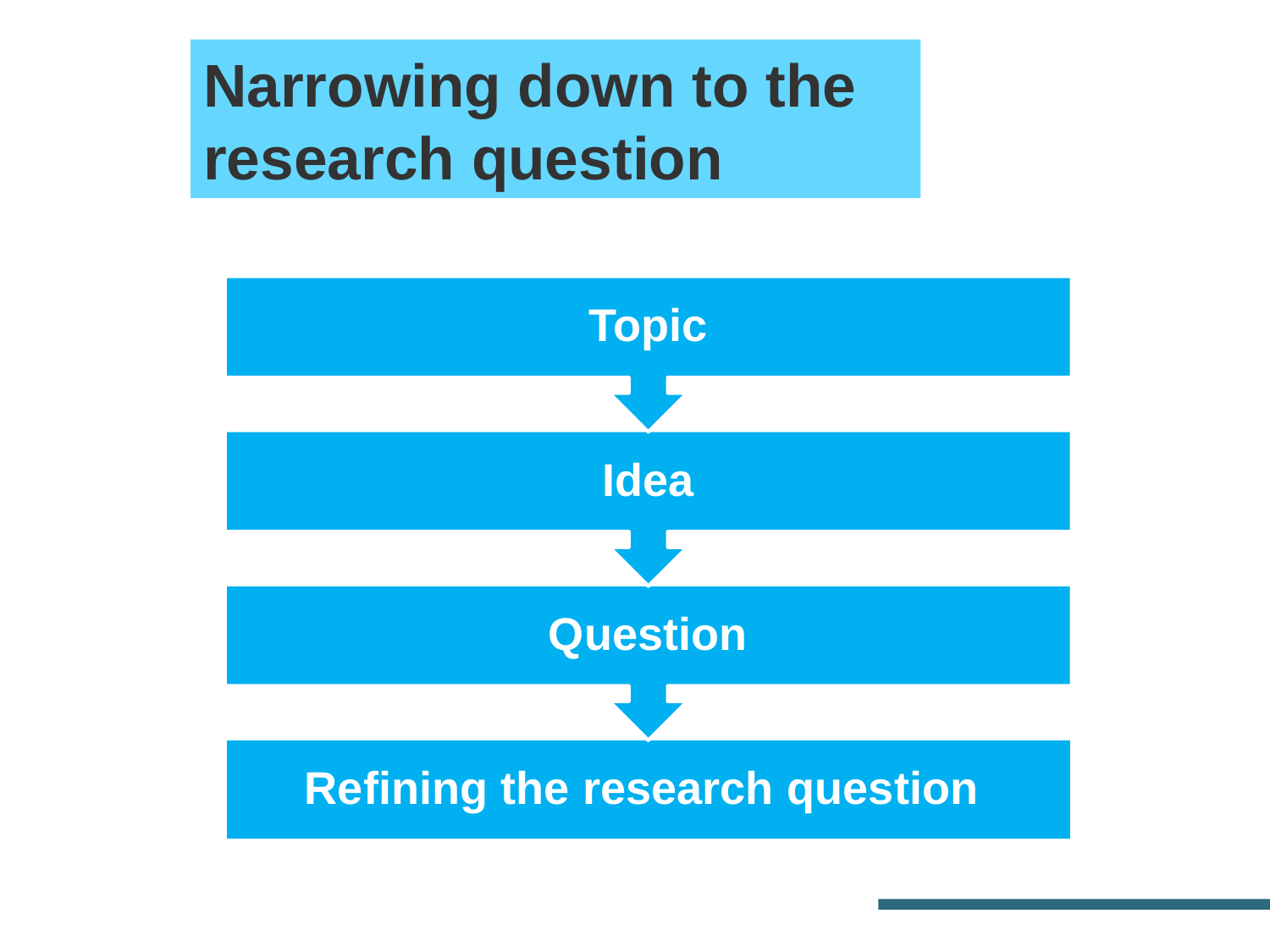

# Narrowing down to the research question

Refining the research question
Question
Idea
Topic